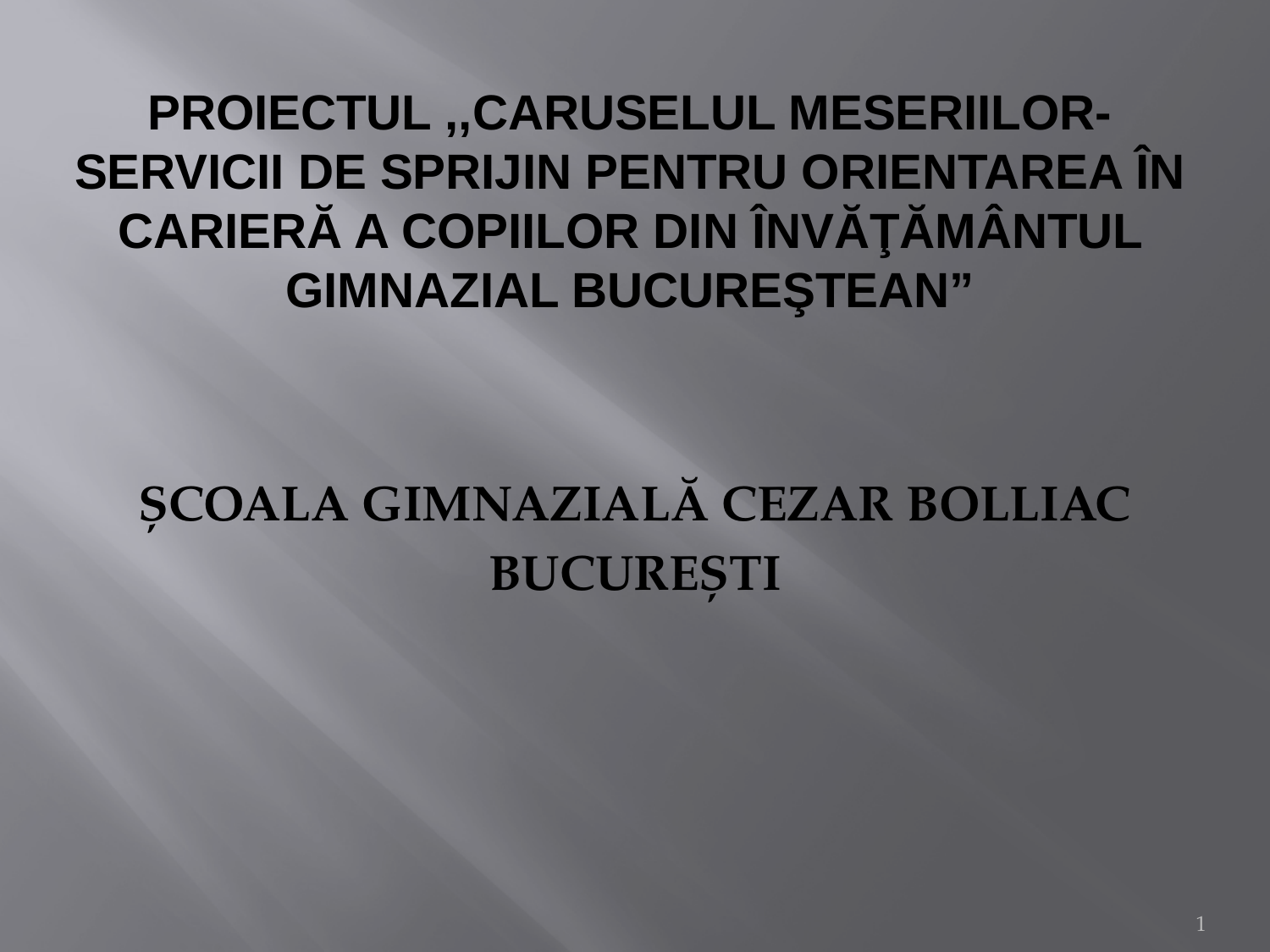

# PROIECTUL ,,CARUSELUL MESERIILOR-SERVICII DE SPRIJIN PENTRU ORIENTAREA ÎN CARIERĂ A COPIILOR DIN ÎNVĂŢĂMÂNTUL GIMNAZIAL BUCUREŞTEAN”
ŞCOALA GIMNAZIALĂ CEZAR BOLLIAC
BUCUREŞTI

1